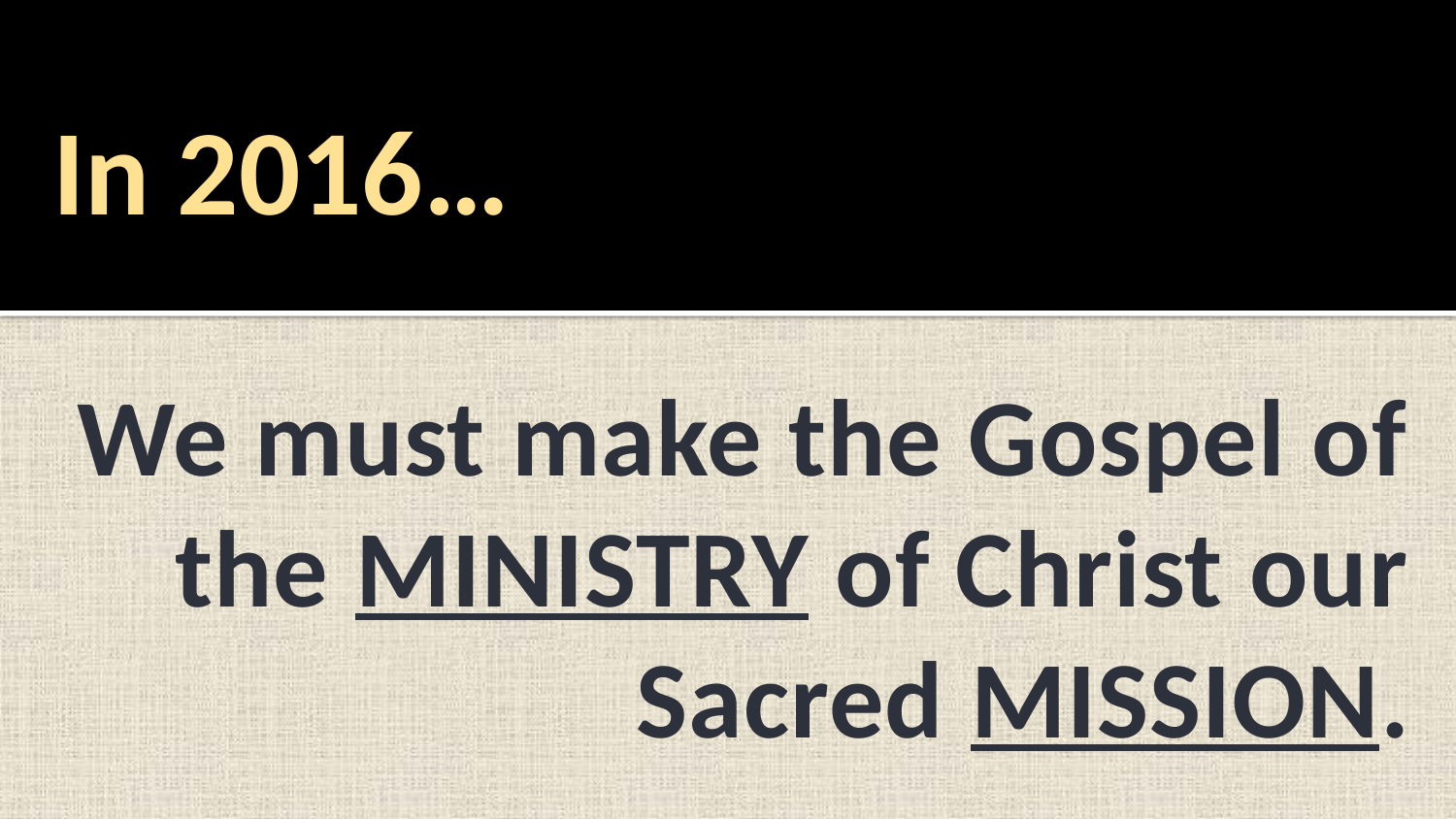

# In 2016…
We must make the Gospel of the MINISTRY of Christ our Sacred MISSION.